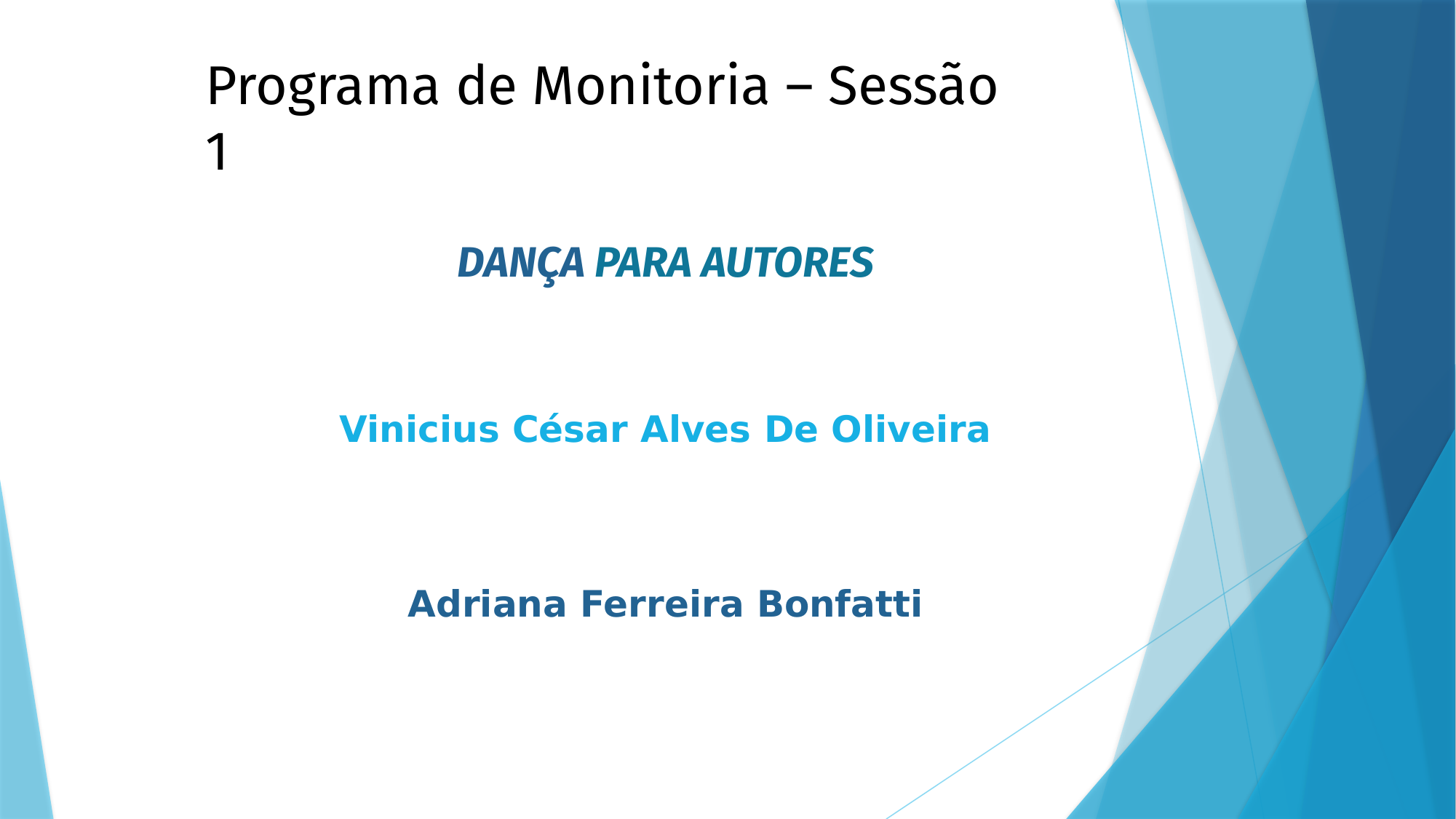

# Programa de Monitoria – Sessão 1
DANÇA PARA AUTORES

Vinicius César Alves De Oliveira

Adriana Ferreira Bonfatti